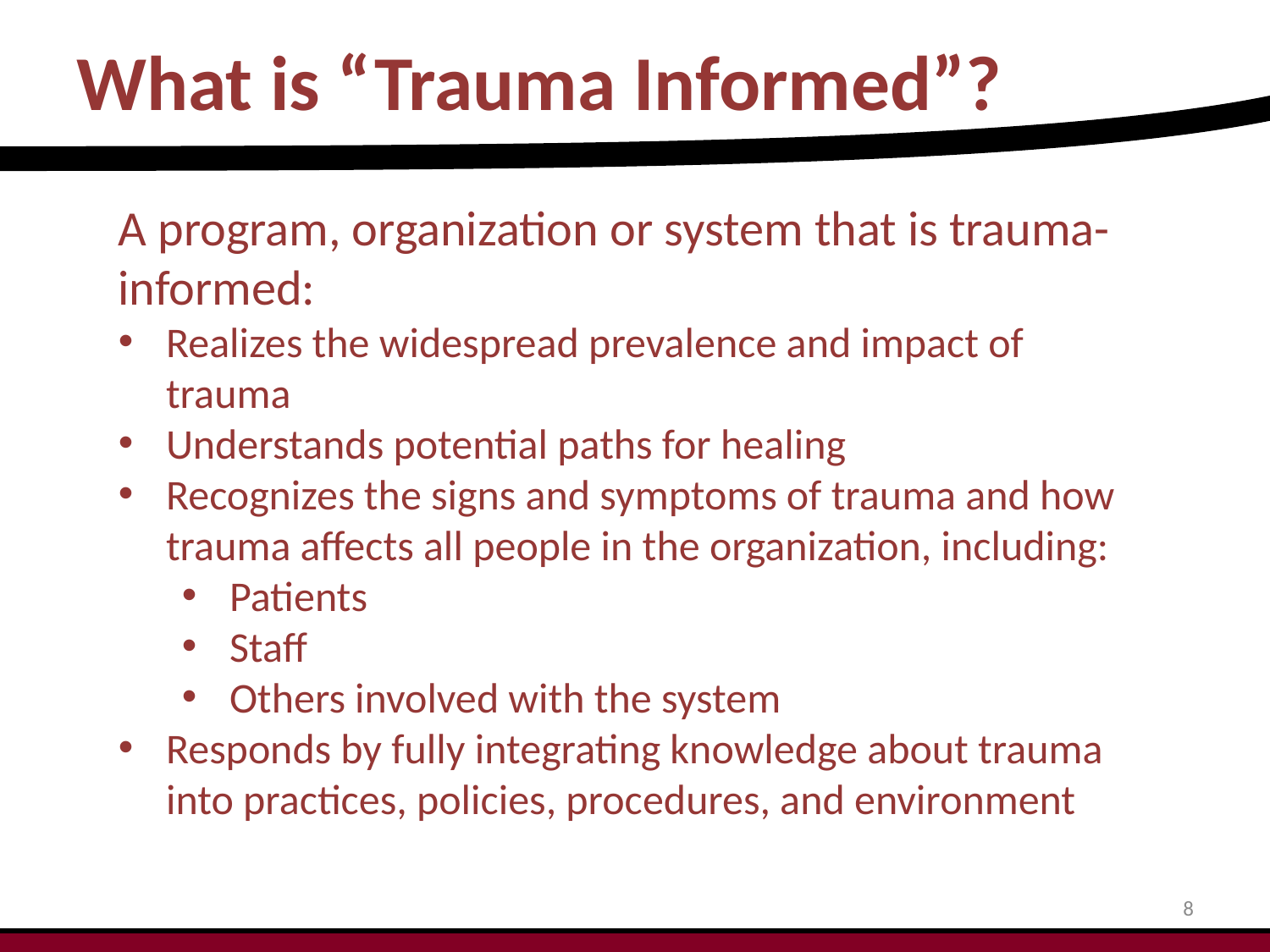

What is “Trauma Informed”?

A program, organization or system that is trauma-informed:
Realizes the widespread prevalence and impact of trauma
Understands potential paths for healing
Recognizes the signs and symptoms of trauma and how trauma affects all people in the organization, including:
Patients
Staff
Others involved with the system
Responds by fully integrating knowledge about trauma into practices, policies, procedures, and environment
8